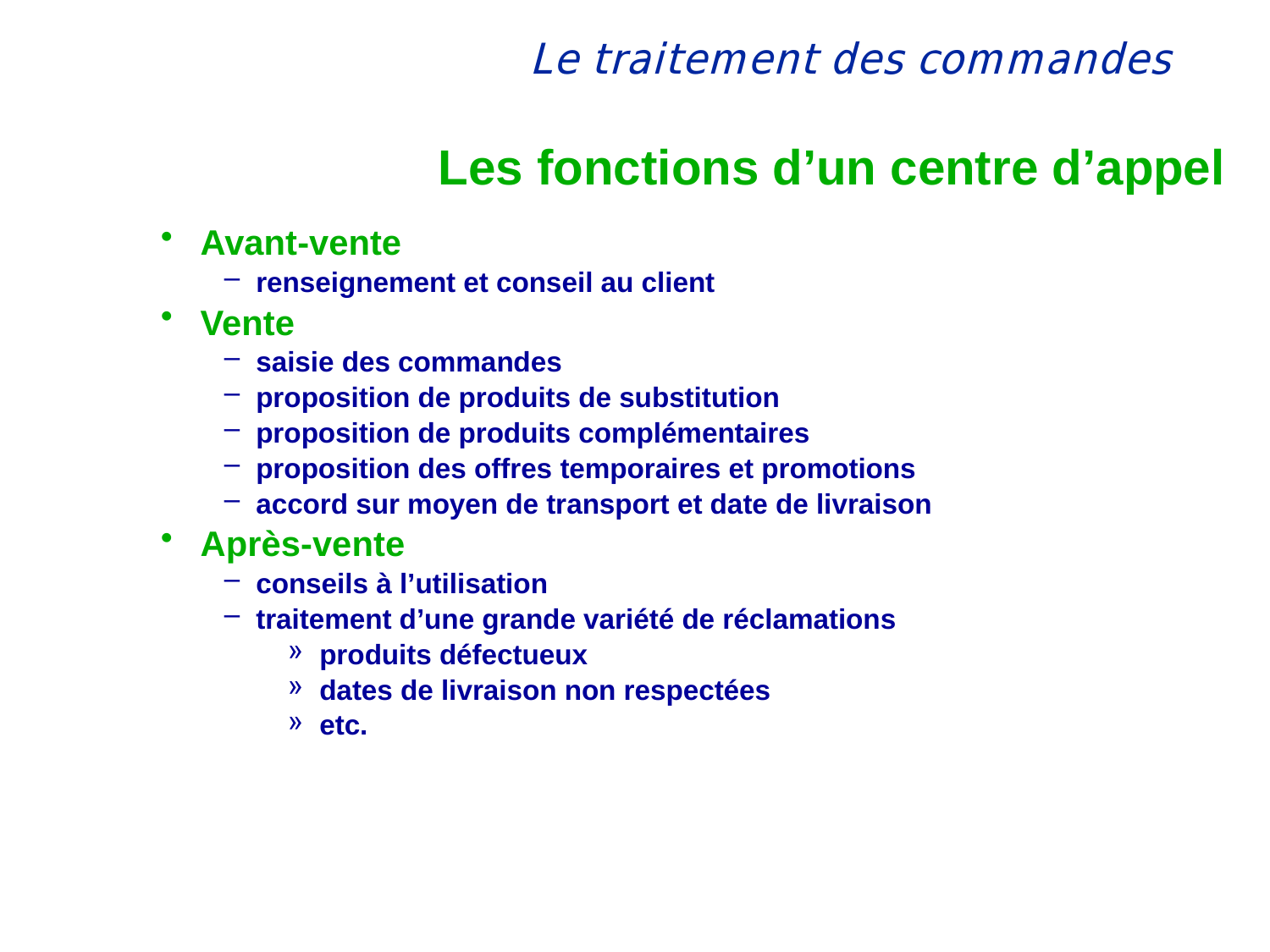

# Les fonctions d’un centre d’appel
Avant-vente
renseignement et conseil au client
Vente
saisie des commandes
proposition de produits de substitution
proposition de produits complémentaires
proposition des offres temporaires et promotions
accord sur moyen de transport et date de livraison
Après-vente
conseils à l’utilisation
traitement d’une grande variété de réclamations
produits défectueux
dates de livraison non respectées
etc.